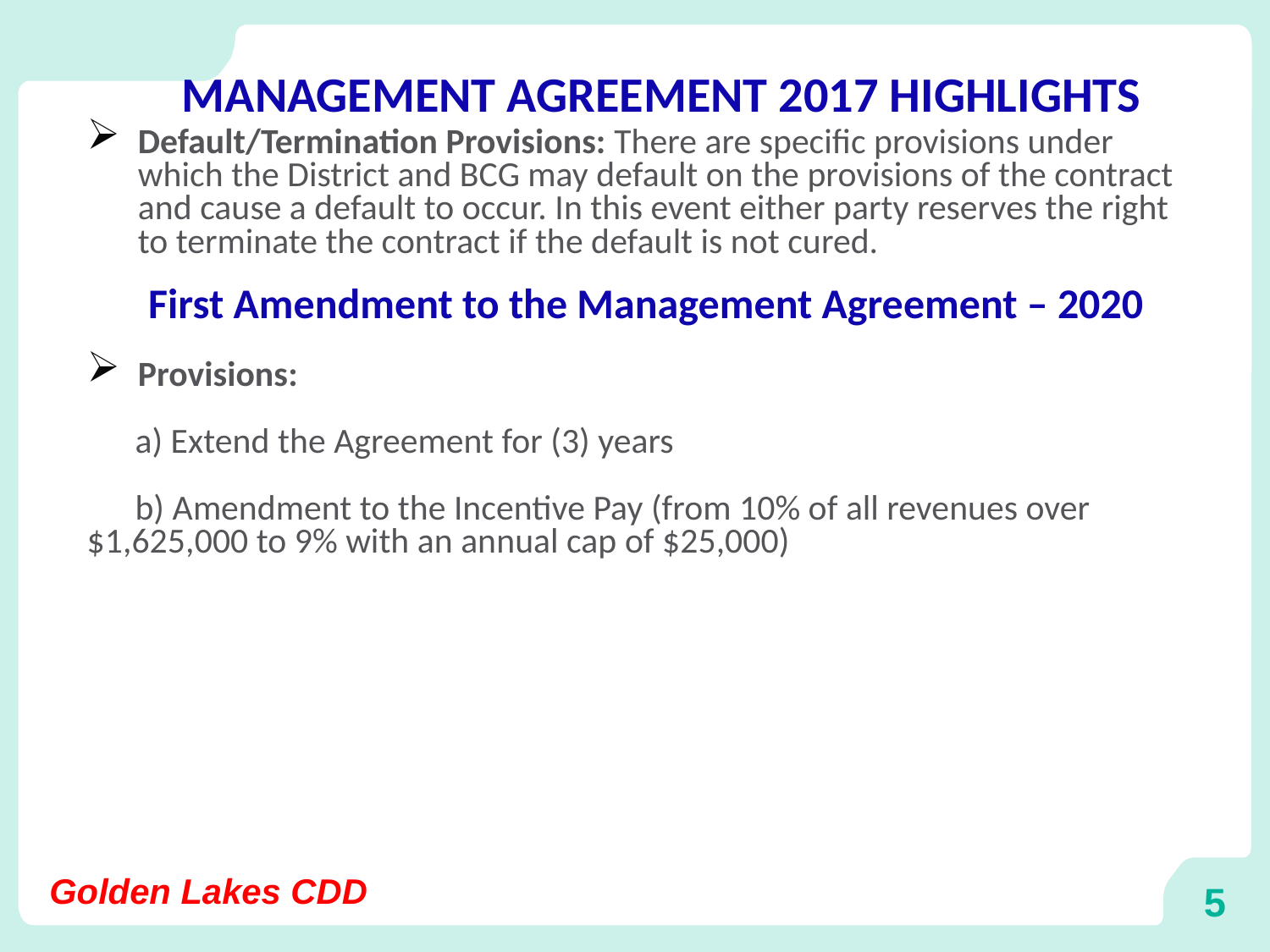

# Management Agreement 2017 Highlights
Default/Termination Provisions: There are specific provisions under which the District and BCG may default on the provisions of the contract and cause a default to occur. In this event either party reserves the right to terminate the contract if the default is not cured.

First Amendment to the Management Agreement – 2020

Provisions:

      a) Extend the Agreement for (3) years

      b) Amendment to the Incentive Pay (from 10% of all revenues over 	$1,625,000 to 9% with an annual cap of $25,000)
Golden Lakes CDD
5